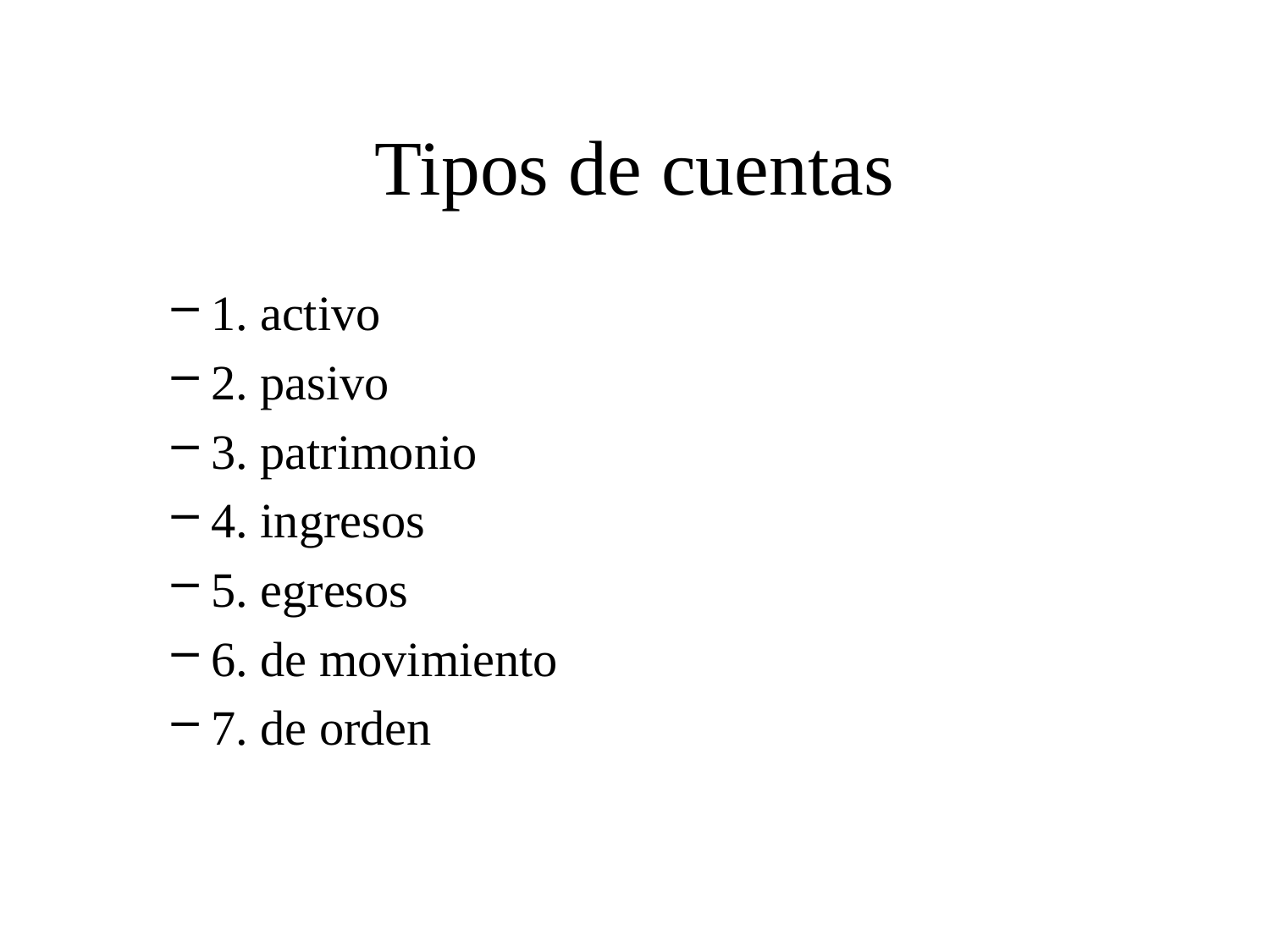

# Tipos de cuentas
1. activo
2. pasivo
3. patrimonio
4. ingresos
5. egresos
6. de movimiento
7. de orden